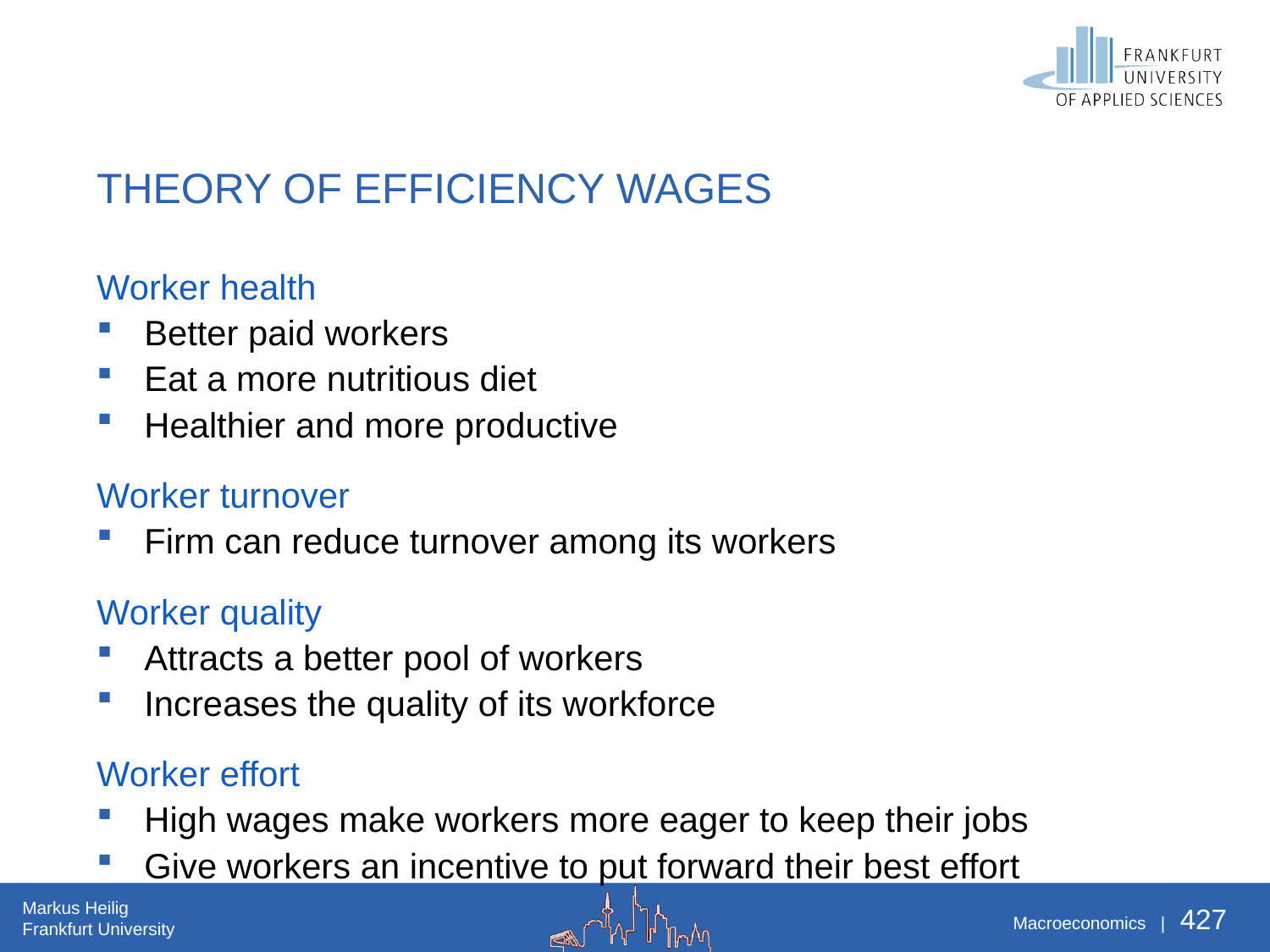

# Theory of Efficiency Wages
Worker health
Better paid workers
Eat a more nutritious diet
Healthier and more productive
Worker turnover
Firm can reduce turnover among its workers
Worker quality
Attracts a better pool of workers
Increases the quality of its workforce
Worker effort
High wages make workers more eager to keep their jobs
Give workers an incentive to put forward their best effort

.